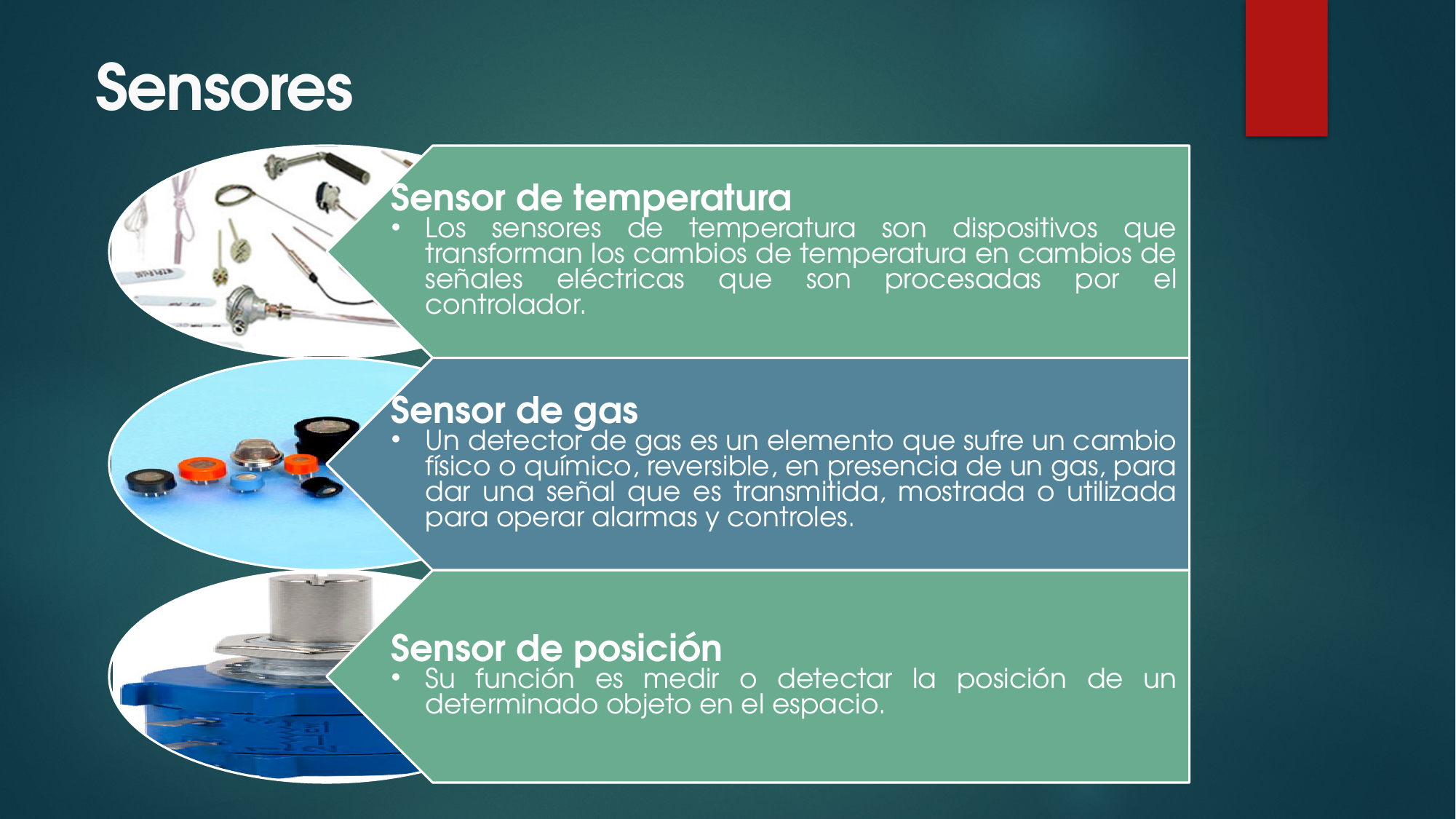

Sensores
Sensor de temperatura
Los sensores de temperatura son dispositivos que transforman los cambios de temperatura en cambios de señales eléctricas que son procesadas por el controlador.
Sensor de gas
Un detector de gas es un elemento que sufre un cambio físico o químico, reversible, en presencia de un gas, para dar una señal que es transmitida, mostrada o utilizada para operar alarmas y controles.
Sensor de posición
Su función es medir o detectar la posición de un determinado objeto en el espacio.